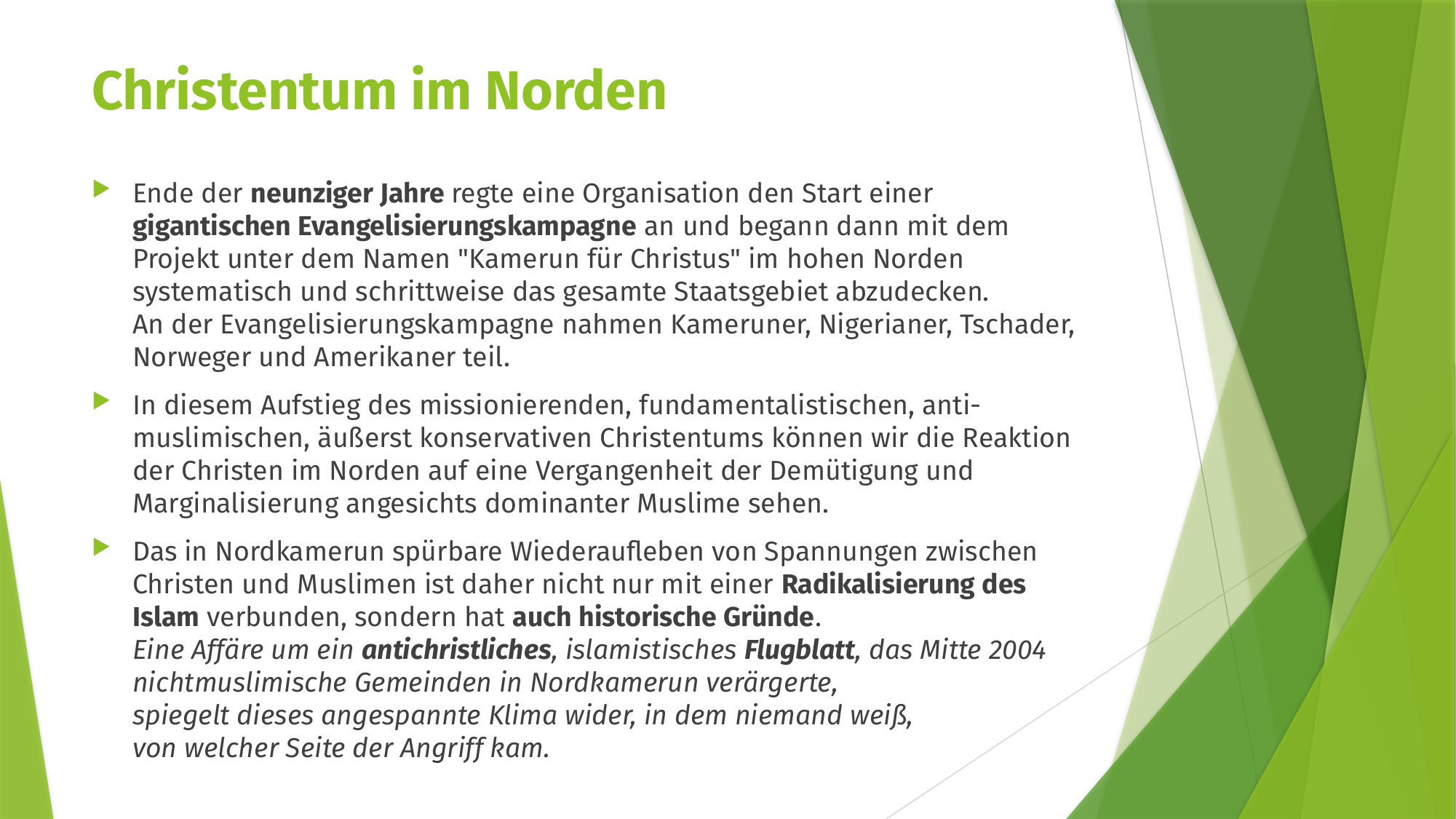

# Christentum im Norden
Ende der neunziger Jahre regte eine Organisation den Start einer gigantischen Evangelisierungskampagne an und begann dann mit dem Projekt unter dem Namen "Kamerun für Christus" im hohen Norden systematisch und schrittweise das gesamte Staatsgebiet abzudecken.
An der Evangelisierungskampagne nahmen Kameruner, Nigerianer, Tschader, Norweger und Amerikaner teil.
In diesem Aufstieg des missionierenden, fundamentalistischen, anti-muslimischen, äußerst konservativen Christentums können wir die Reaktion der Christen im Norden auf eine Vergangenheit der Demütigung und Marginalisierung angesichts dominanter Muslime sehen.
Das in Nordkamerun spürbare Wiederaufleben von Spannungen zwischen Christen und Muslimen ist daher nicht nur mit einer Radikalisierung des Islam verbunden, sondern hat auch historische Gründe.
Eine Affäre um ein antichristliches, islamistisches Flugblatt, das Mitte 2004 nichtmuslimische Gemeinden in Nordkamerun verärgerte,
spiegelt dieses angespannte Klima wider, in dem niemand weiß,
von welcher Seite der Angriff kam.